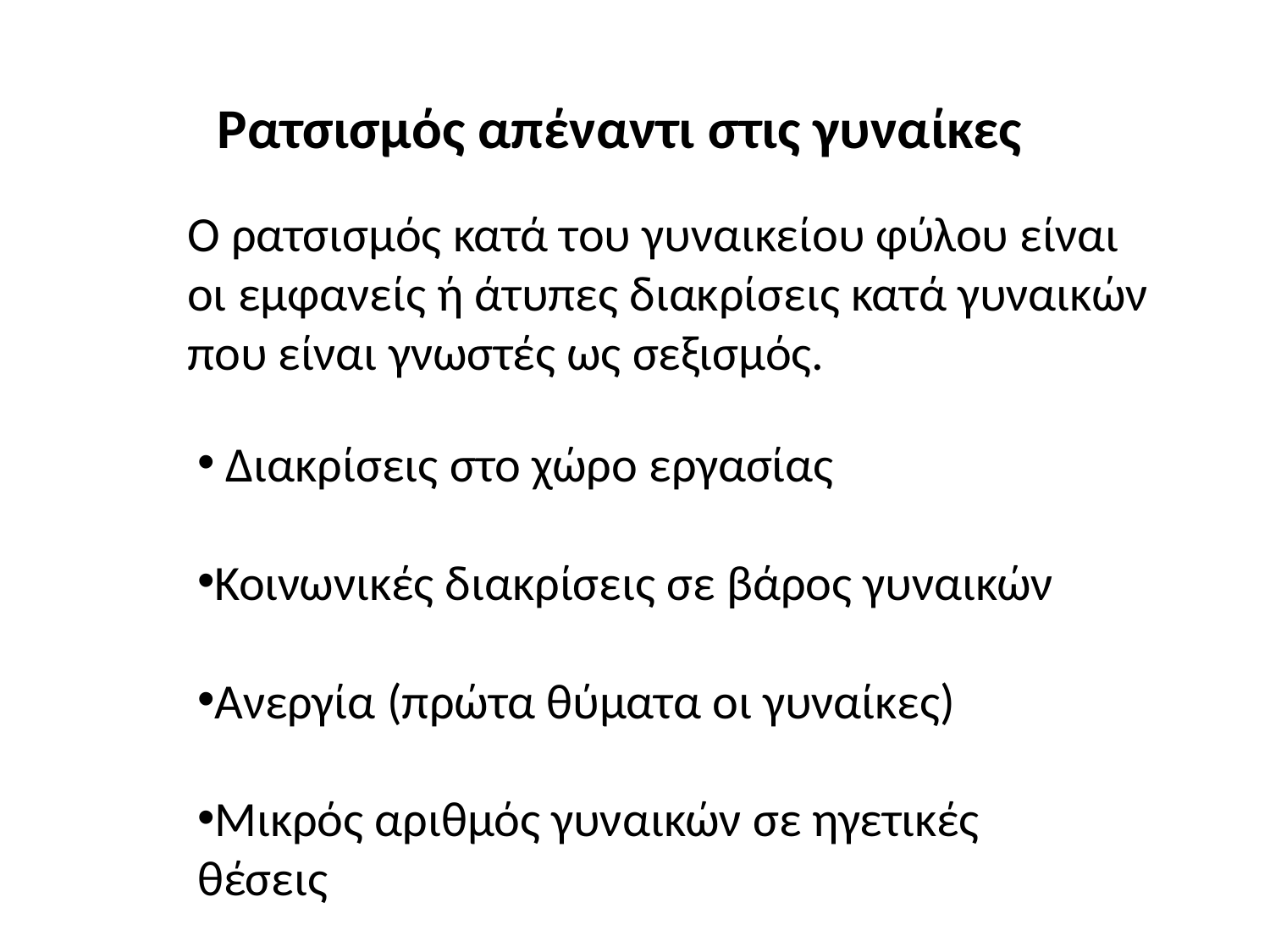

Ρατσισμός απέναντι στις γυναίκες

O ρατσισμός κατά του γυναικείου φύλου είναι οι εμφανείς ή άτυπες διακρίσεις κατά γυναικών που είναι γνωστές ως σεξισμός.
 Διακρίσεις στο χώρο εργασίας

Κοινωνικές διακρίσεις σε βάρος γυναικών

Ανεργία (πρώτα θύματα οι γυναίκες)

Μικρός αριθμός γυναικών σε ηγετικές θέσεις

Μειονεκτική θέση για  λόγους θρησκευτικούς ή πολιτιστικούς